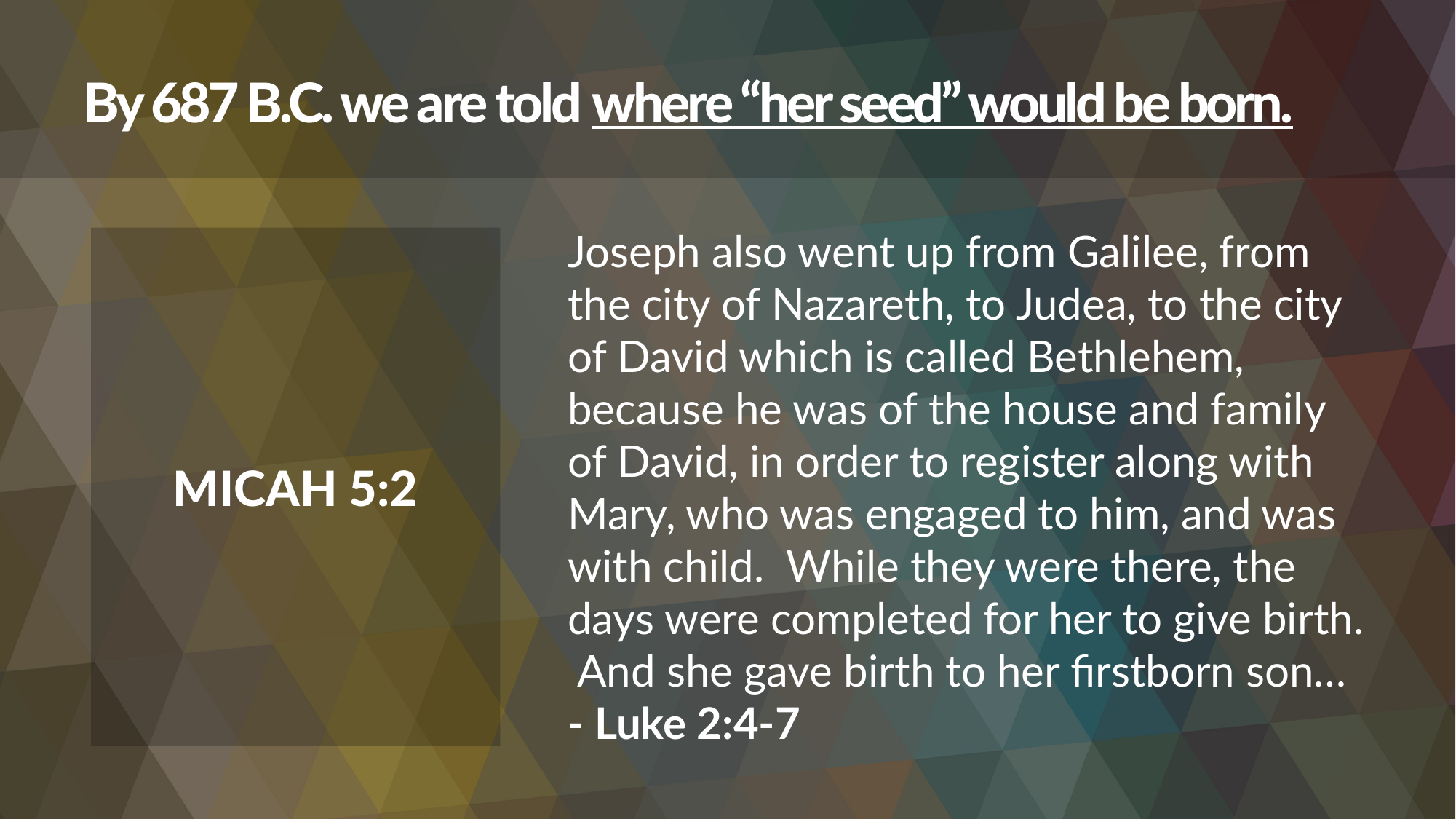

# By 687 B.C. we are told where “her seed” would be born.
Joseph also went up from Galilee, from the city of Nazareth, to Judea, to the city of David which is called Bethlehem, because he was of the house and family of David, in order to register along with Mary, who was engaged to him, and was with child.  While they were there, the days were completed for her to give birth.  And she gave birth to her firstborn son…
- Luke 2:4-7
MICAH 5:2